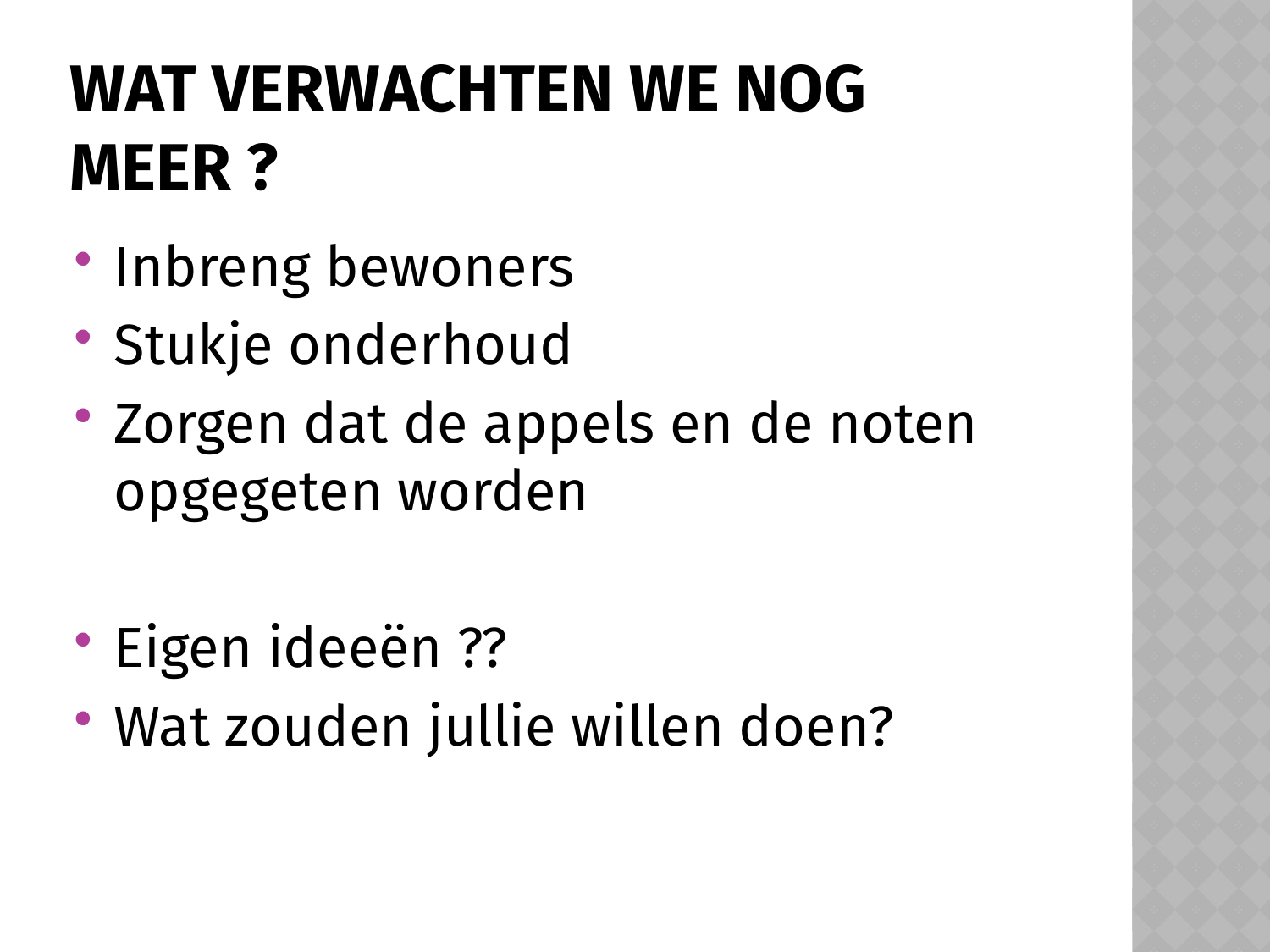

# Wat verwachten we nog meer ?
Inbreng bewoners
Stukje onderhoud
Zorgen dat de appels en de noten opgegeten worden

Eigen ideeën ??
Wat zouden jullie willen doen?